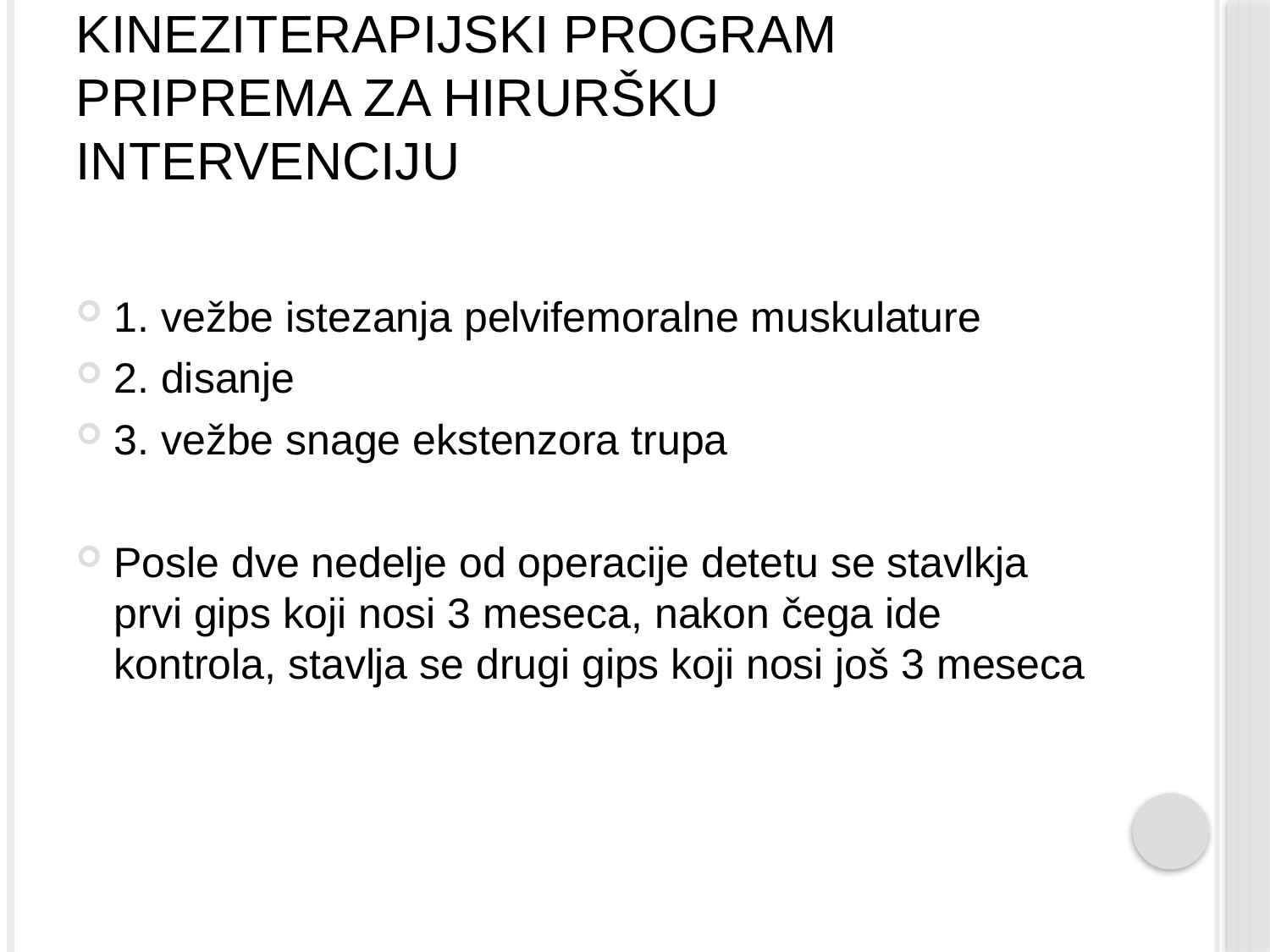

# Kineziterapijski program priprema za hiruršku intervenciju

1. vežbe istezanja pelvifemoralne muskulature
2. disanje
3. vežbe snage ekstenzora trupa

Posle dve nedelje od operacije detetu se stavlkja prvi gips koji nosi 3 meseca, nakon čega ide kontrola, stavlja se drugi gips koji nosi još 3 meseca